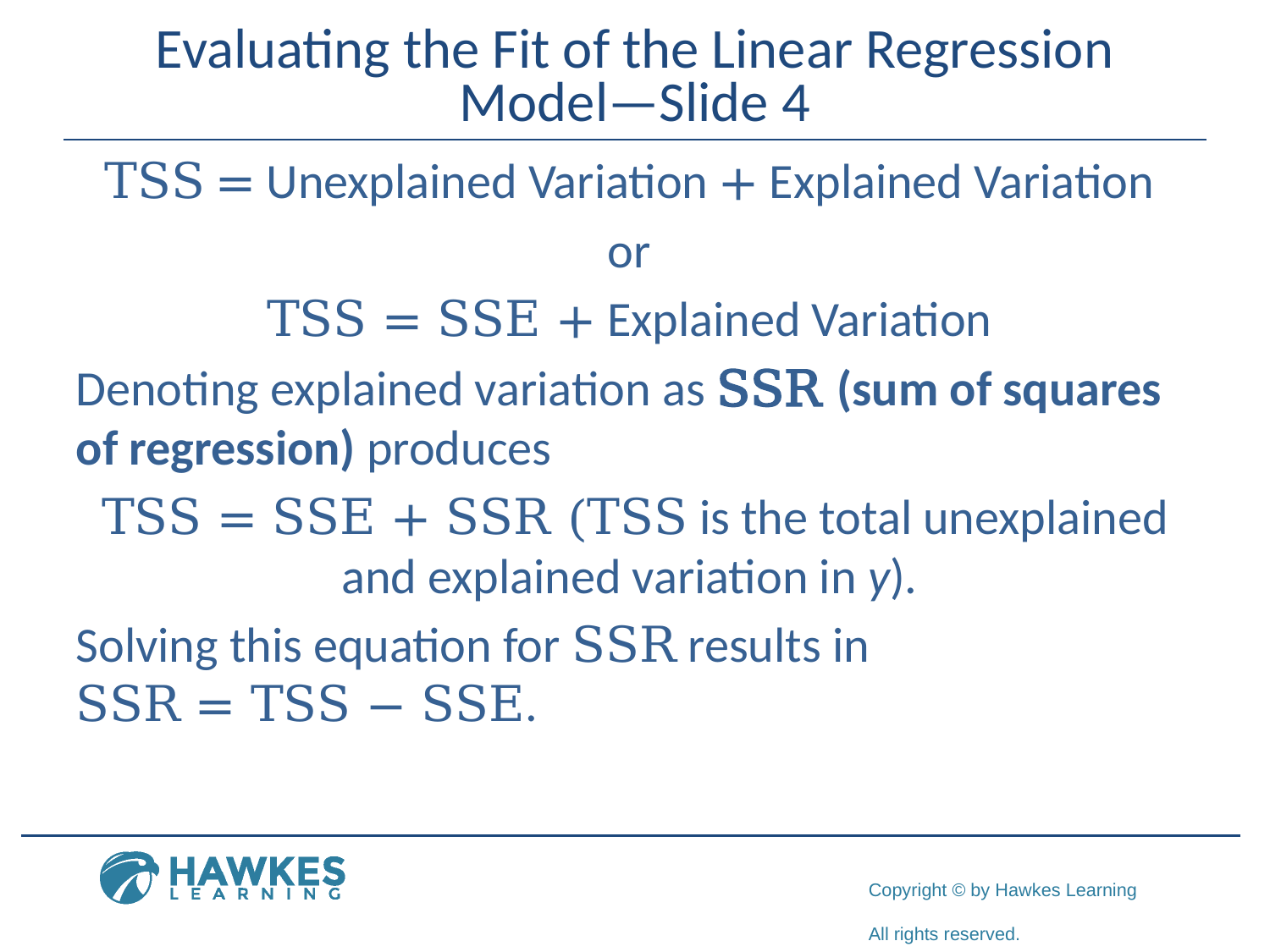

# Evaluating the Fit of the Linear Regression Model—Slide 4
TSS = Unexplained Variation + Explained Variation
or
TSS = SSE + Explained Variation
Denoting explained variation as SSR (sum of squares of regression) produces
TSS = SSE + SSR (TSS is the total unexplained and explained variation in y).
Solving this equation for SSR results in
SSR = TSS − SSE.